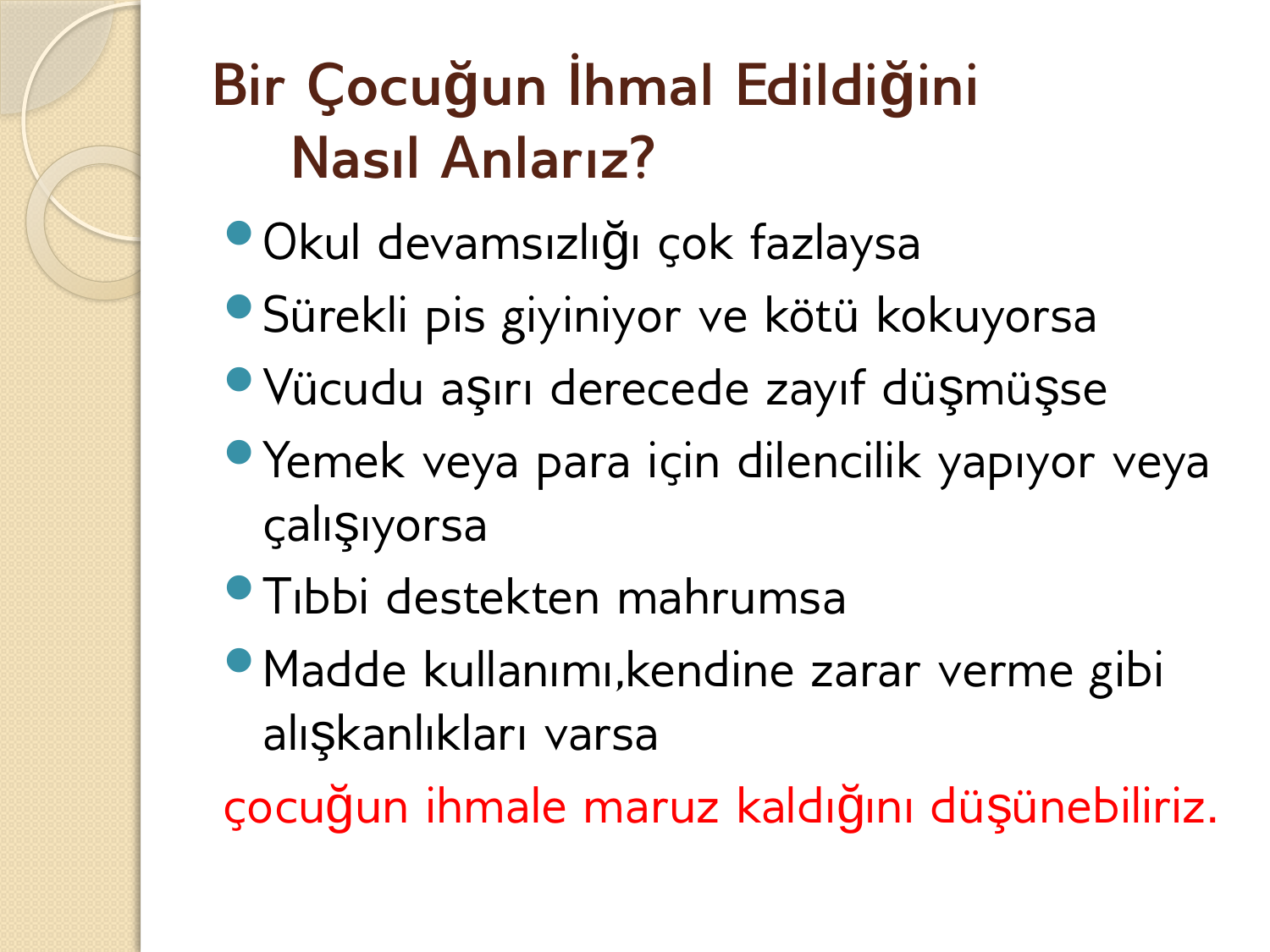

# Bir Çocuğun İhmal Edildiğini                 Nasıl Anlarız?
Okul devamsızlığı çok fazlaysa
Sürekli pis giyiniyor ve kötü kokuyorsa
Vücudu aşırı derecede zayıf düşmüşse
Yemek veya para için dilencilik yapıyor veya çalışıyorsa
Tıbbi destekten mahrumsa
Madde kullanımı,kendine zarar verme gibi alışkanlıkları varsa
çocuğun ihmale maruz kaldığını düşünebiliriz.